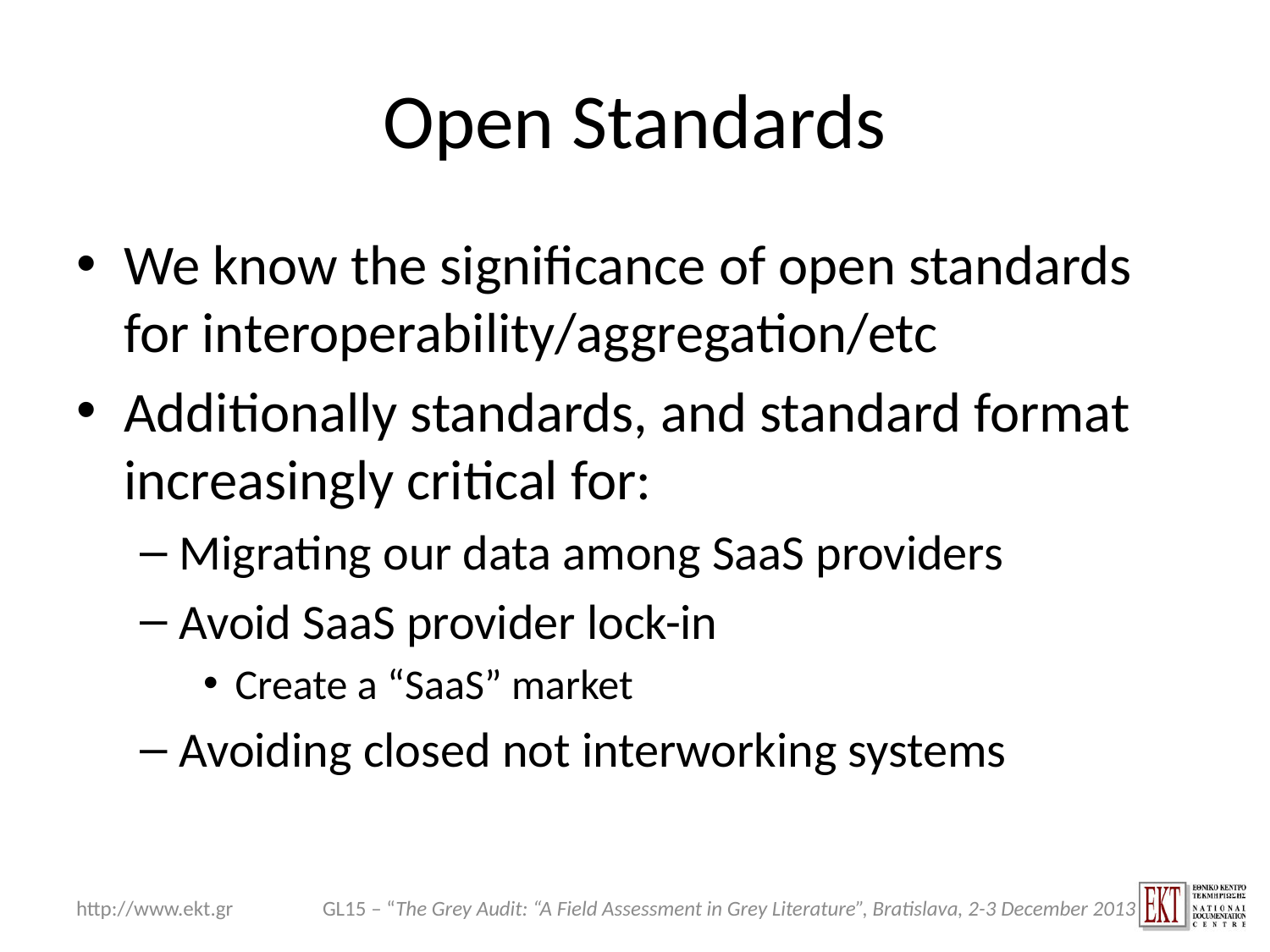

# Open Standards
We know the significance of open standards for interoperability/aggregation/etc
Additionally standards, and standard format increasingly critical for:
Migrating our data among SaaS providers
Avoid SaaS provider lock-in
Create a “SaaS” market
Avoiding closed not interworking systems

http://www.ekt.gr
GL15 – “The Grey Audit: “A Field Assessment in Grey Literature”, Bratislava, 2-3 December 2013